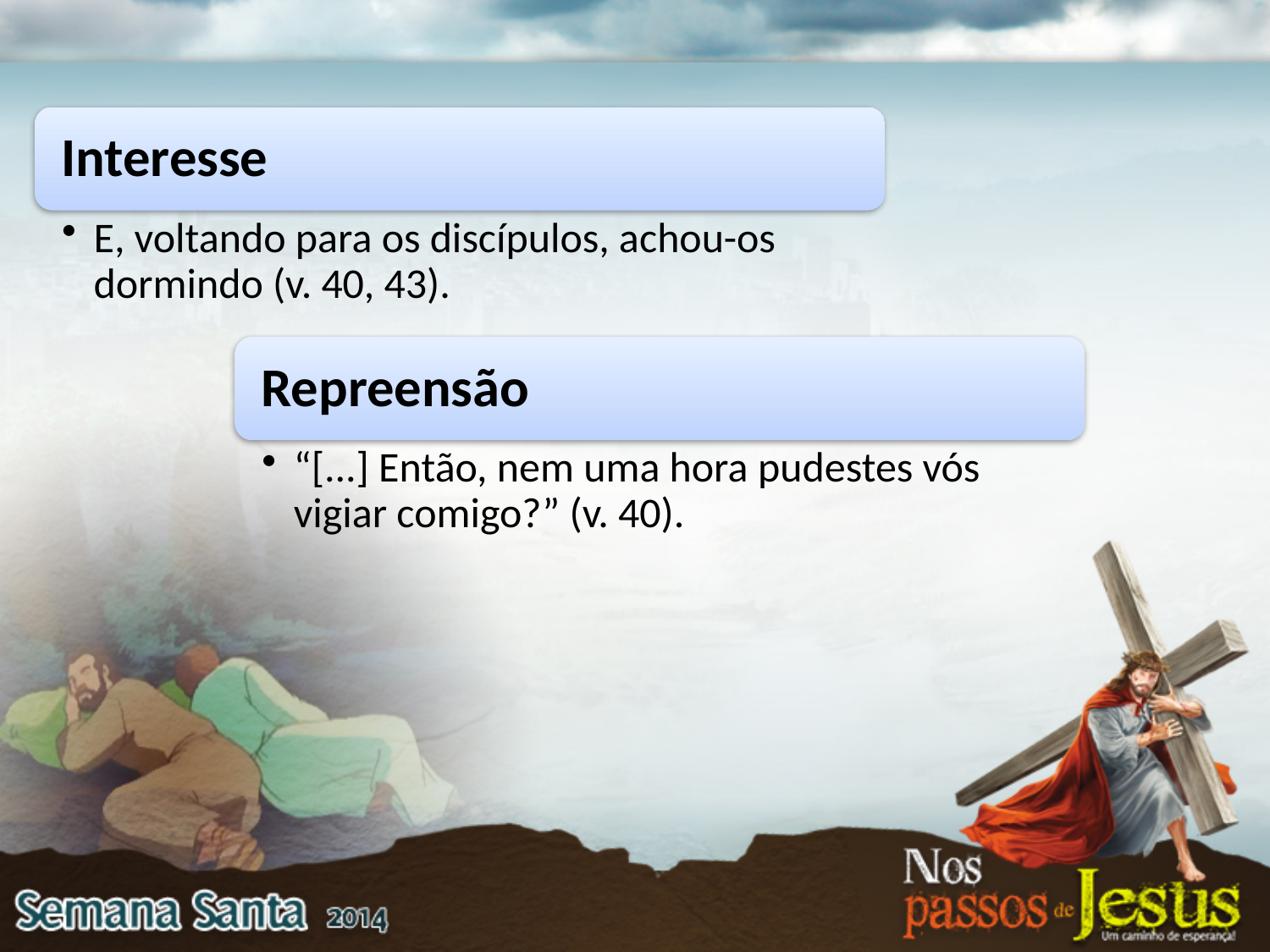

Interesse
E, voltando para os discípulos, achou-os dormindo (v. 40, 43).
Repreensão
“[...] Então, nem uma hora pudestes vós vigiar comigo?” (v. 40).